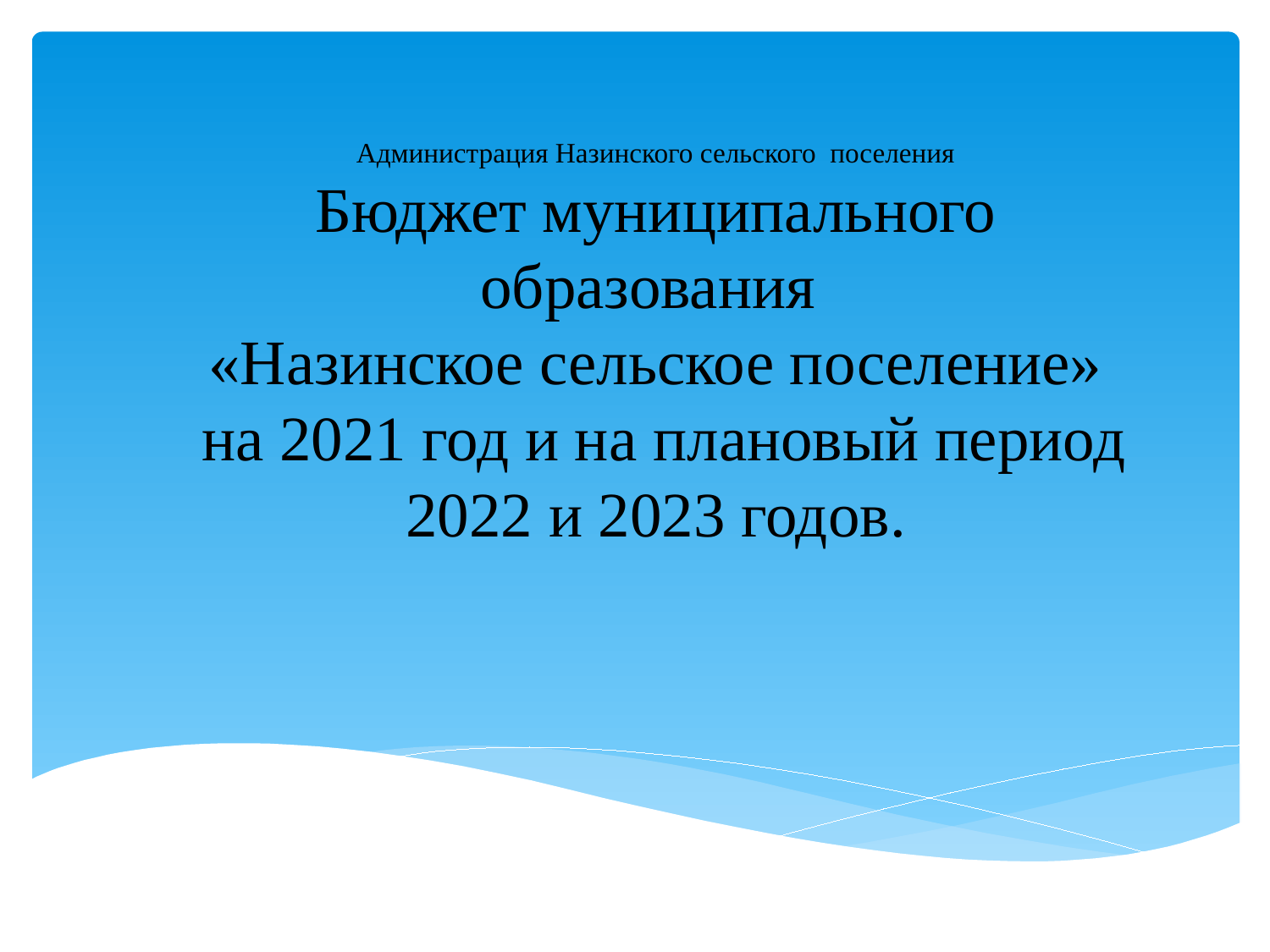

# Администрация Назинского сельского  поселения Бюджет муниципального образования «Назинское сельское поселение» на 2021 год и на плановый период 2022 и 2023 годов.